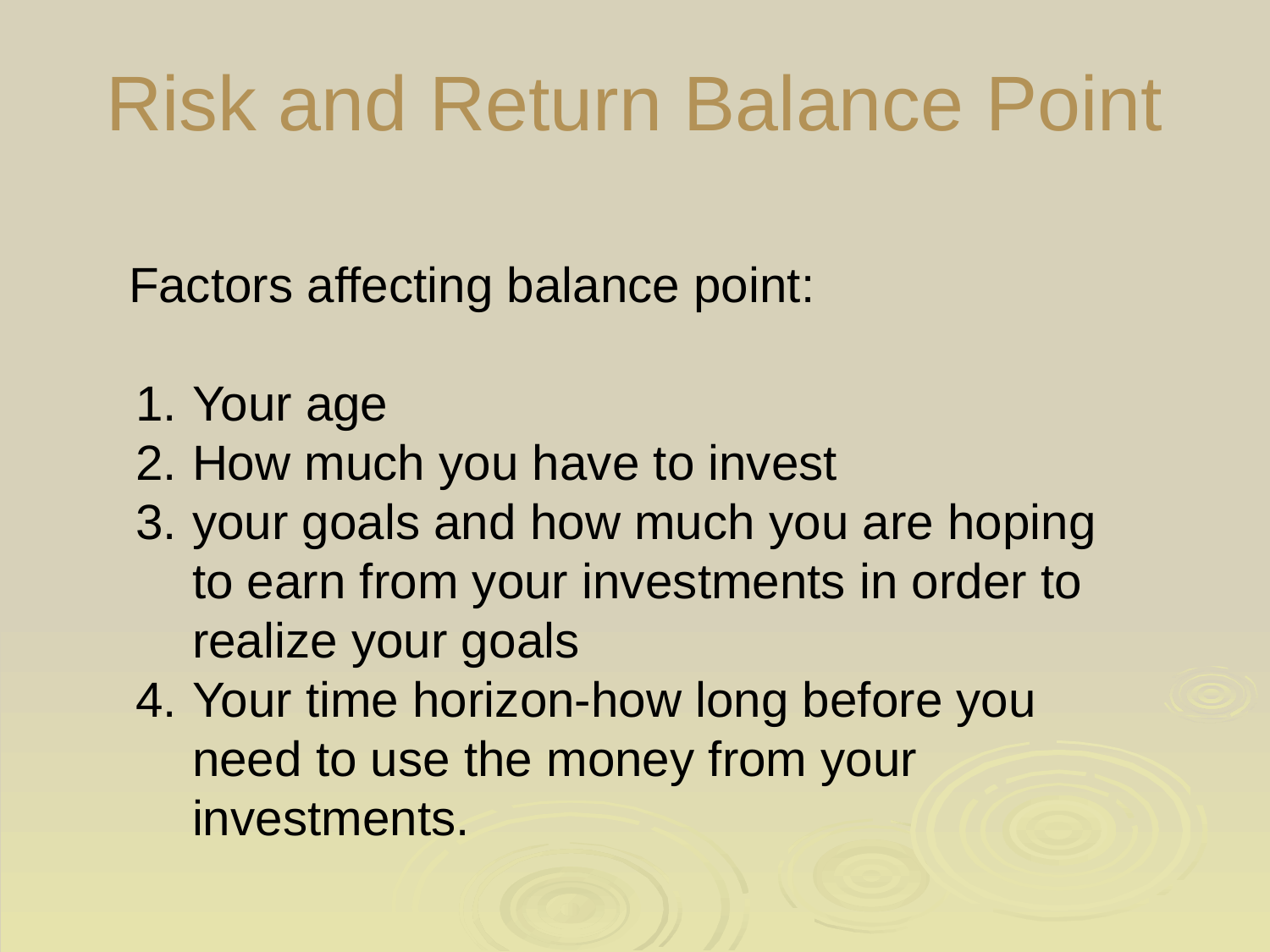

Risk and Return Balance Point
Factors affecting balance point:

Your age
How much you have to invest
your goals and how much you are hoping to earn from your investments in order to realize your goals
Your time horizon-how long before you need to use the money from your investments.